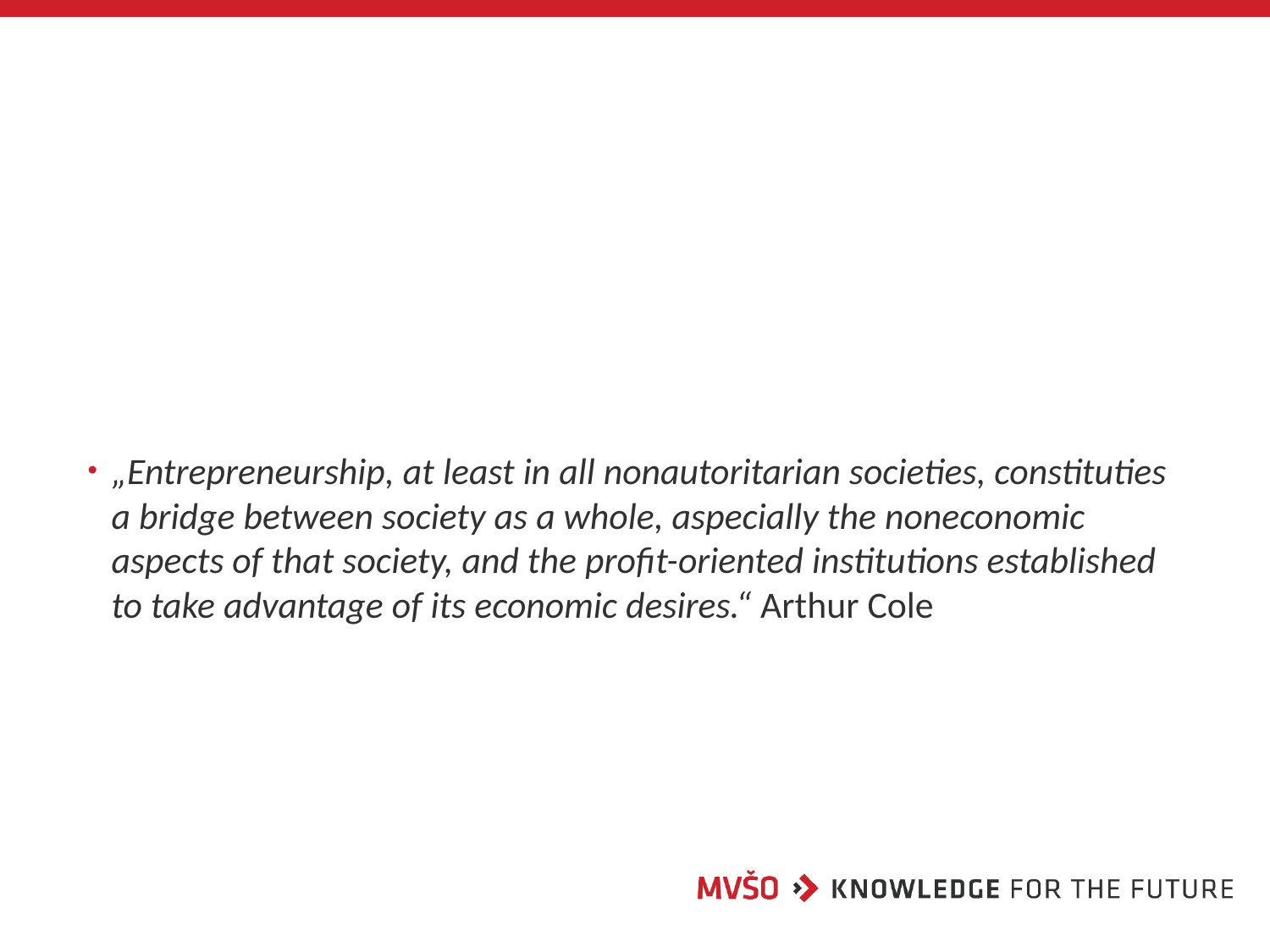

#
„Entrepreneurship, at least in all nonautoritarian societies, constituties a bridge between society as a whole, aspecially the noneconomic aspects of that society, and the profit-oriented institutions established to take advantage of its economic desires.“ Arthur Cole